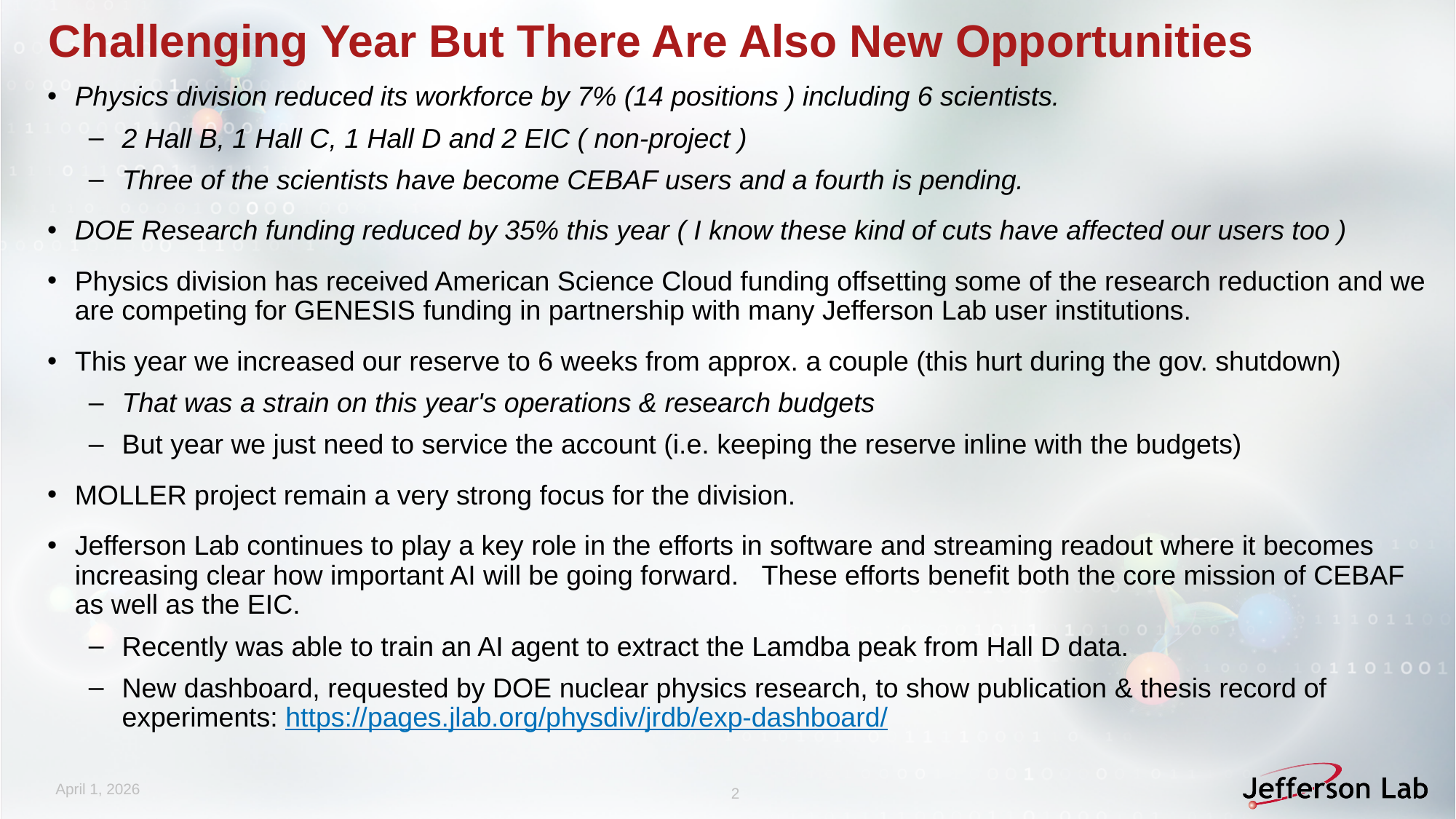

# Challenging Year But There Are Also New Opportunities
Physics division reduced its workforce by 7% (14 positions ) including 6 scientists.
2 Hall B, 1 Hall C, 1 Hall D and 2 EIC ( non-project )
Three of the scientists have become CEBAF users and a fourth is pending.
DOE Research funding reduced by 35% this year ( I know these kind of cuts have affected our users too )
Physics division has received American Science Cloud funding offsetting some of the research reduction and we are competing for GENESIS funding in partnership with many Jefferson Lab user institutions.
This year we increased our reserve to 6 weeks from approx. a couple (this hurt during the gov. shutdown)
That was a strain on this year's operations & research budgets
But year we just need to service the account (i.e. keeping the reserve inline with the budgets)
MOLLER project remain a very strong focus for the division.
Jefferson Lab continues to play a key role in the efforts in software and streaming readout where it becomes increasing clear how important AI will be going forward.   These efforts benefit both the core mission of CEBAF as well as the EIC.
Recently was able to train an AI agent to extract the Lamdba peak from Hall D data.
New dashboard, requested by DOE nuclear physics research, to show publication & thesis record of experiments: https://pages.jlab.org/physdiv/jrdb/exp-dashboard/